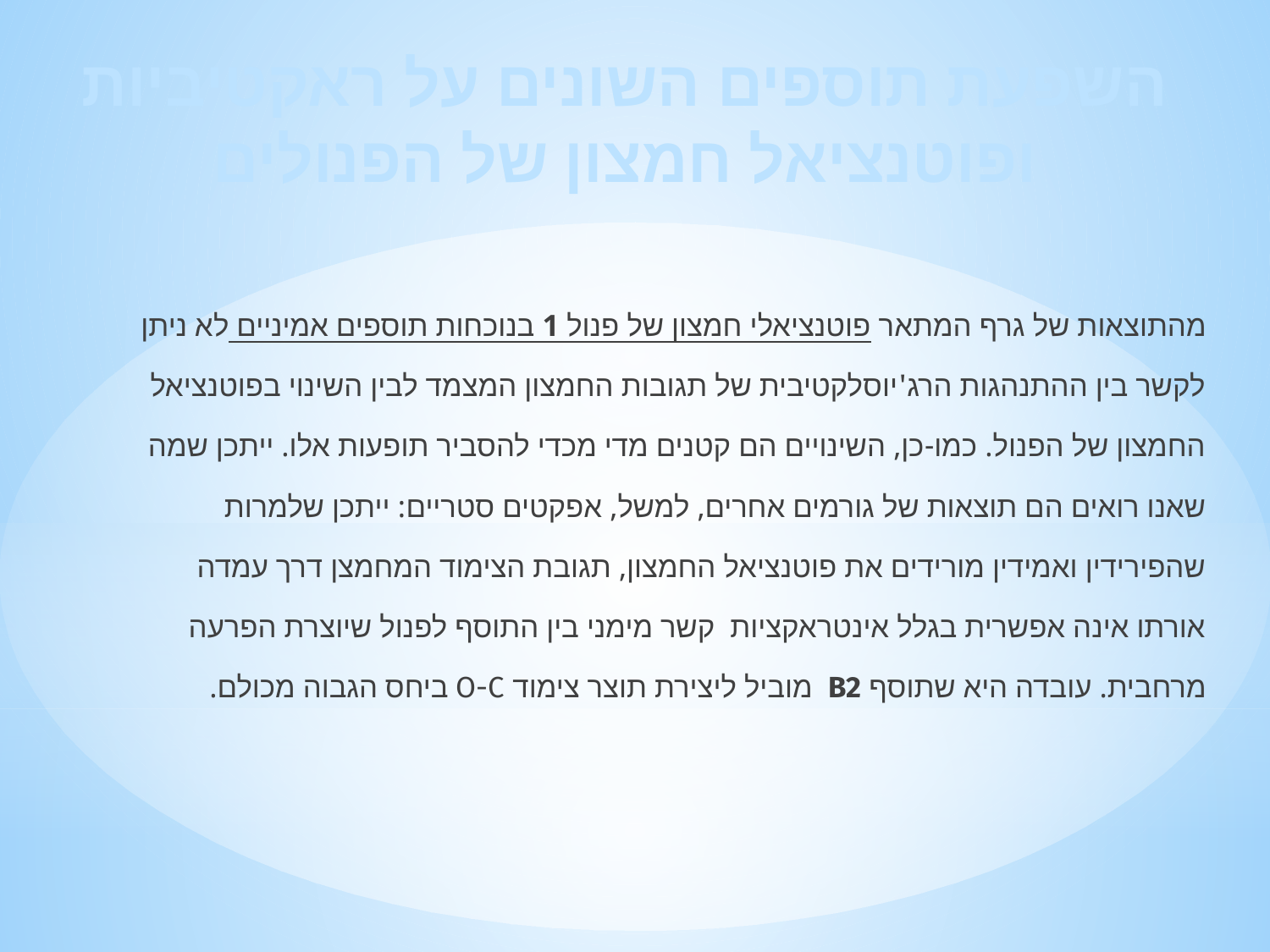

השפעת תוספים השונים על ראקטיביות ופוטנציאל חמצון של הפנולים
מהתוצאות של גרף המתאר פוטנציאלי חמצון של פנול 1 בנוכחות תוספים אמיניים לא ניתן לקשר בין ההתנהגות הרג'יוסלקטיבית של תגובות החמצון המצמד לבין השינוי בפוטנציאל החמצון של הפנול. כמו-כן, השינויים הם קטנים מדי מכדי להסביר תופעות אלו. ייתכן שמה שאנו רואים הם תוצאות של גורמים אחרים, למשל, אפקטים סטריים: ייתכן שלמרות שהפירידין ואמידין מורידים את פוטנציאל החמצון, תגובת הצימוד המחמצן דרך עמדה אורתו אינה אפשרית בגלל אינטראקציות  קשר מימני בין התוסף לפנול שיוצרת הפרעה מרחבית. עובדה היא שתוסף B2  מוביל ליצירת תוצר צימוד O-C ביחס הגבוה מכולם.